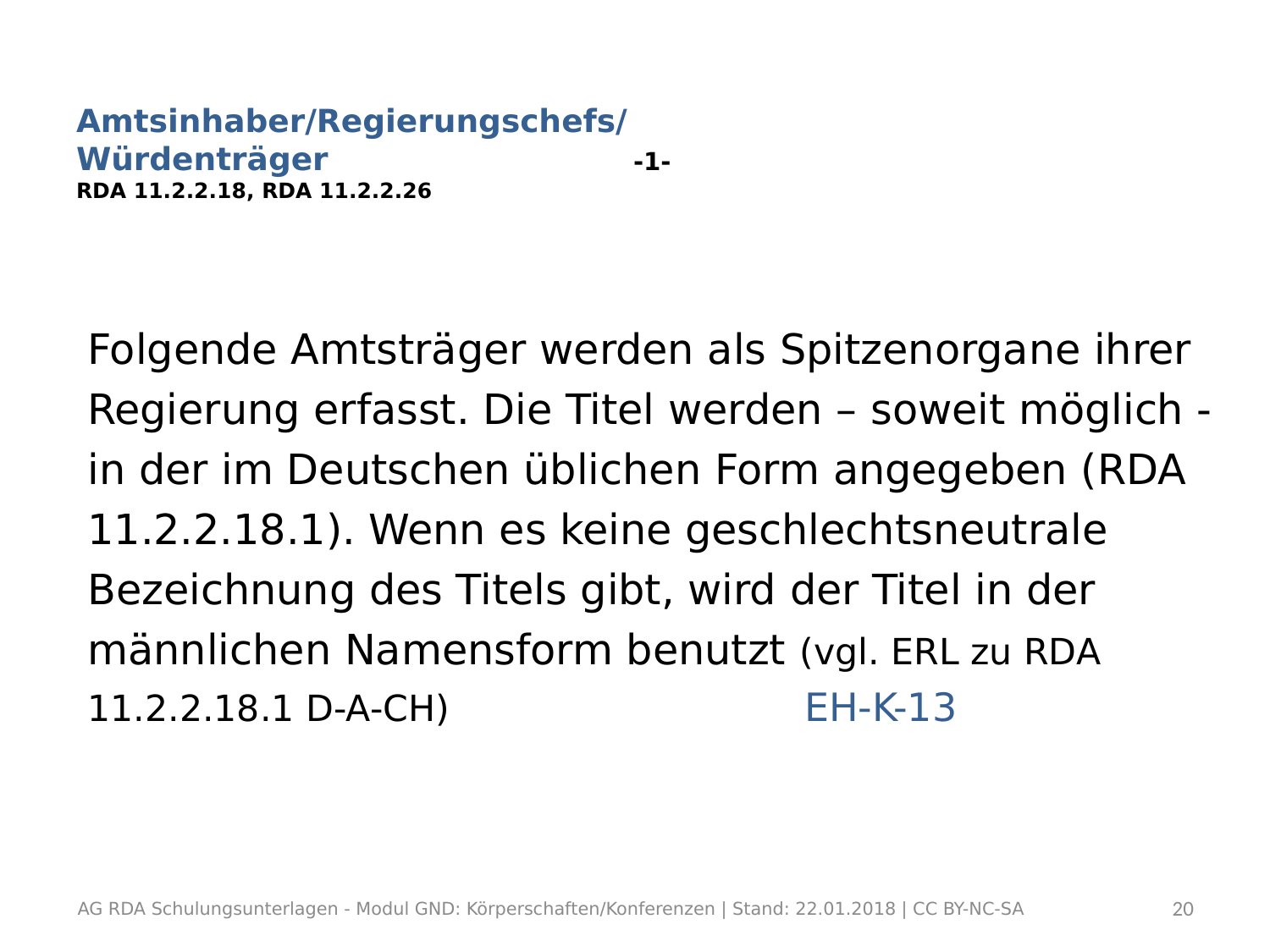

# Amtsinhaber/Regierungschefs/ Würdenträger                                    -1- RDA 11.2.2.18, RDA 11.2.2.26
Folgende Amtsträger werden als Spitzenorgane ihrer Regierung erfasst. Die Titel werden – soweit möglich - in der im Deutschen üblichen Form angegeben (RDA 11.2.2.18.1). Wenn es keine geschlechtsneutrale Bezeichnung des Titels gibt, wird der Titel in der männlichen Namensform benutzt (vgl. ERL zu RDA 11.2.2.18.1 D-A-CH)                               EH-K-13

AG RDA Schulungsunterlagen - Modul GND: Körperschaften/Konferenzen | Stand: 22.01.2018 | CC BY-NC-SA
20